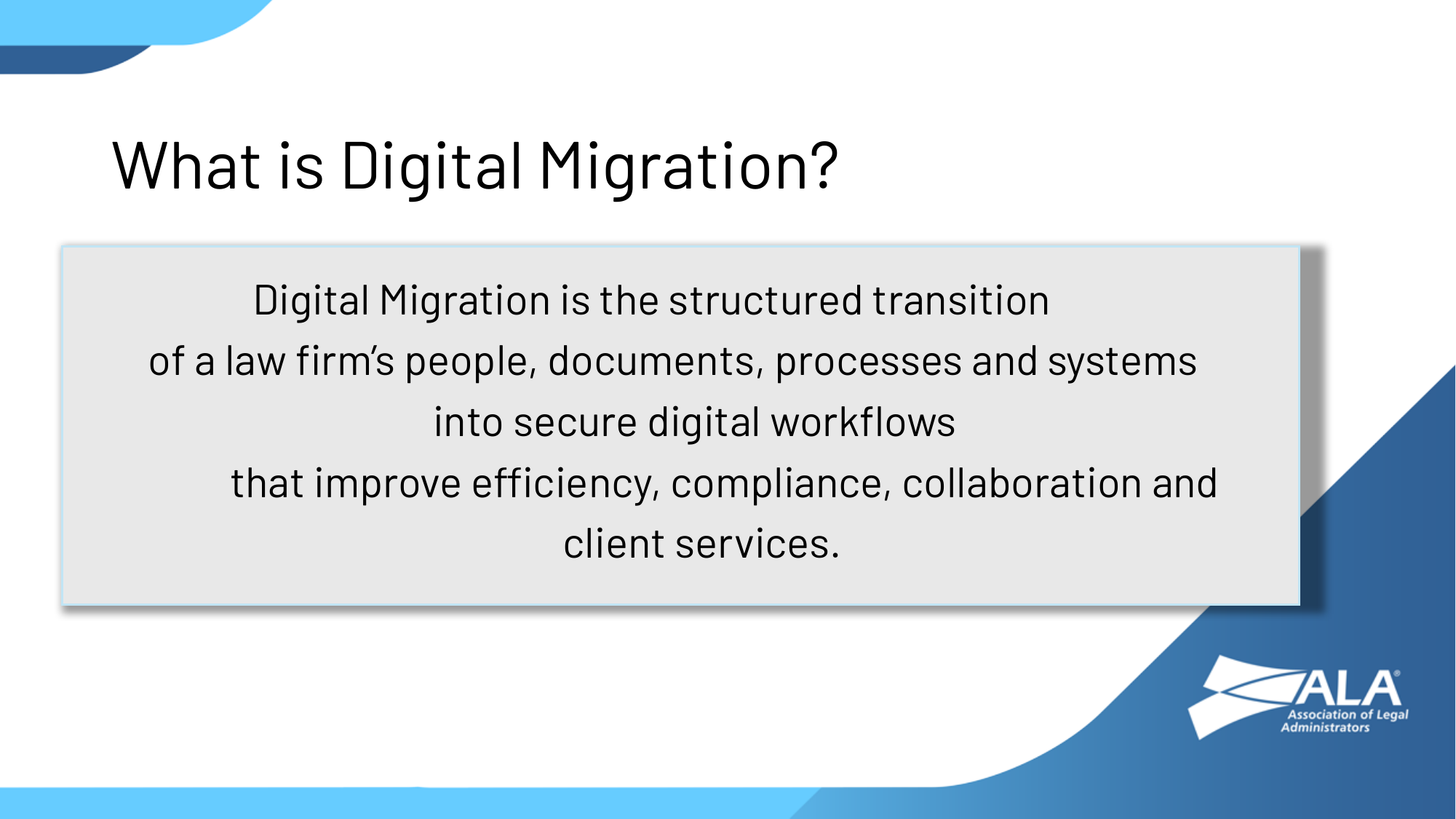

# What is Digital Migration?

Digital Migration is the structured transition
     of a law firm’s people, documents, processes and systems
          into secure digital workflows
                that improve efficiency, compliance, collaboration and
 	client services.